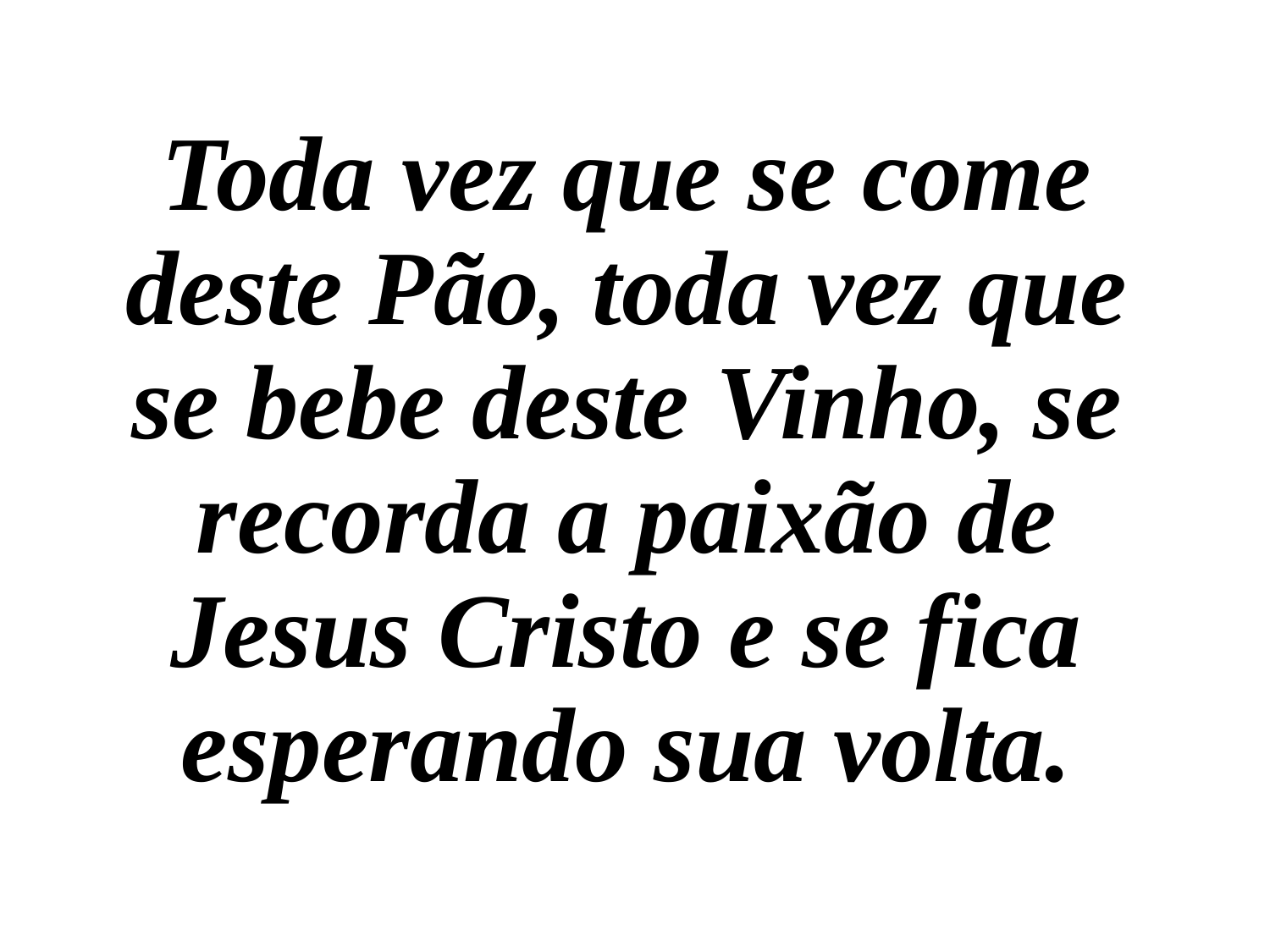

Toda vez que se come deste Pão, toda vez que se bebe deste Vinho, se recorda a paixão de Jesus Cristo e se fica esperando sua volta.